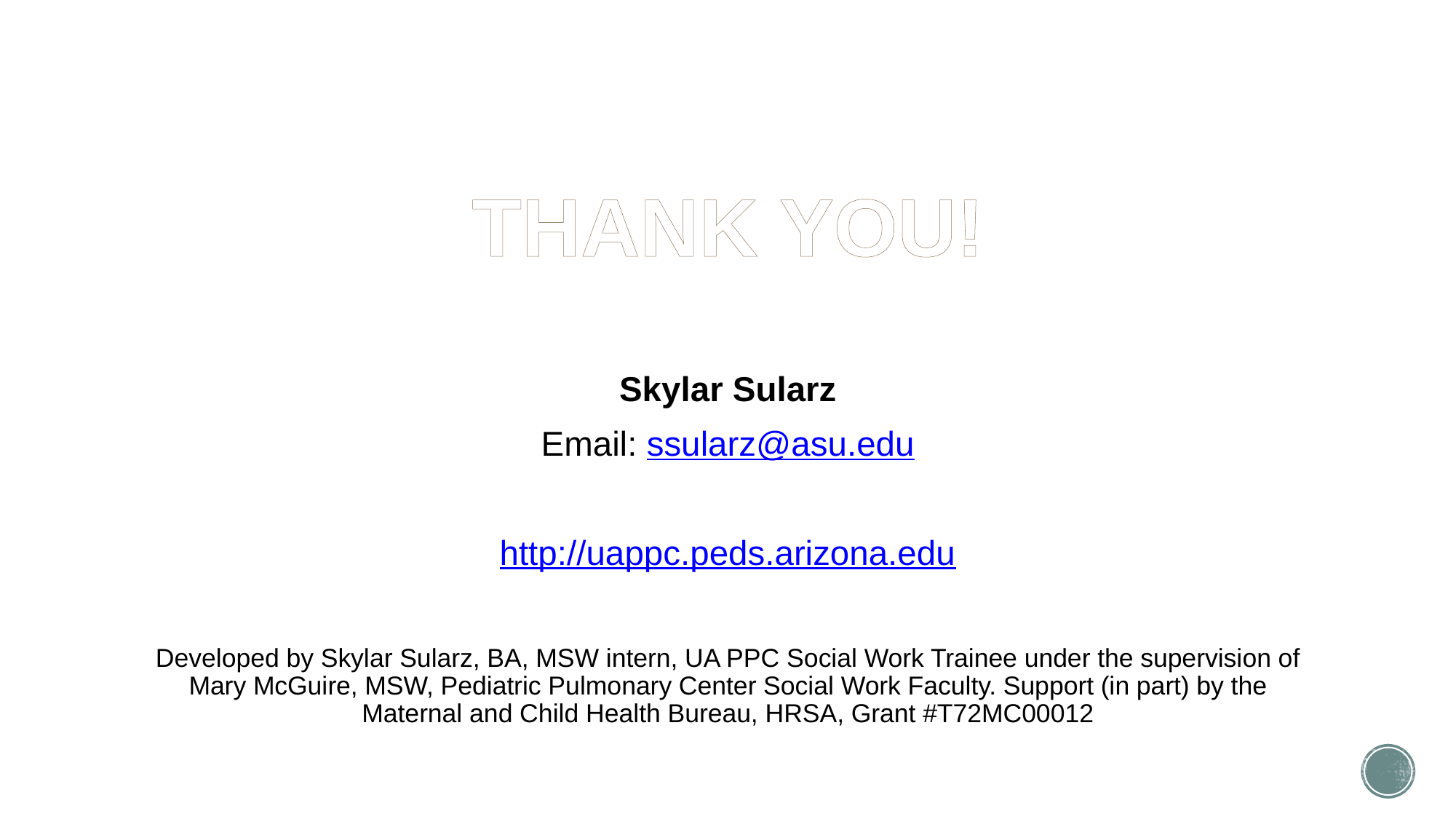

THANK YOU!

Skylar Sularz
Email: ssularz@asu.edu

http://uappc.peds.arizona.edu

Developed by Skylar Sularz, BA, MSW intern, UA PPC Social Work Trainee under the supervision of Mary McGuire, MSW, Pediatric Pulmonary Center Social Work Faculty. Support (in part) by the Maternal and Child Health Bureau, HRSA, Grant #T72MC00012